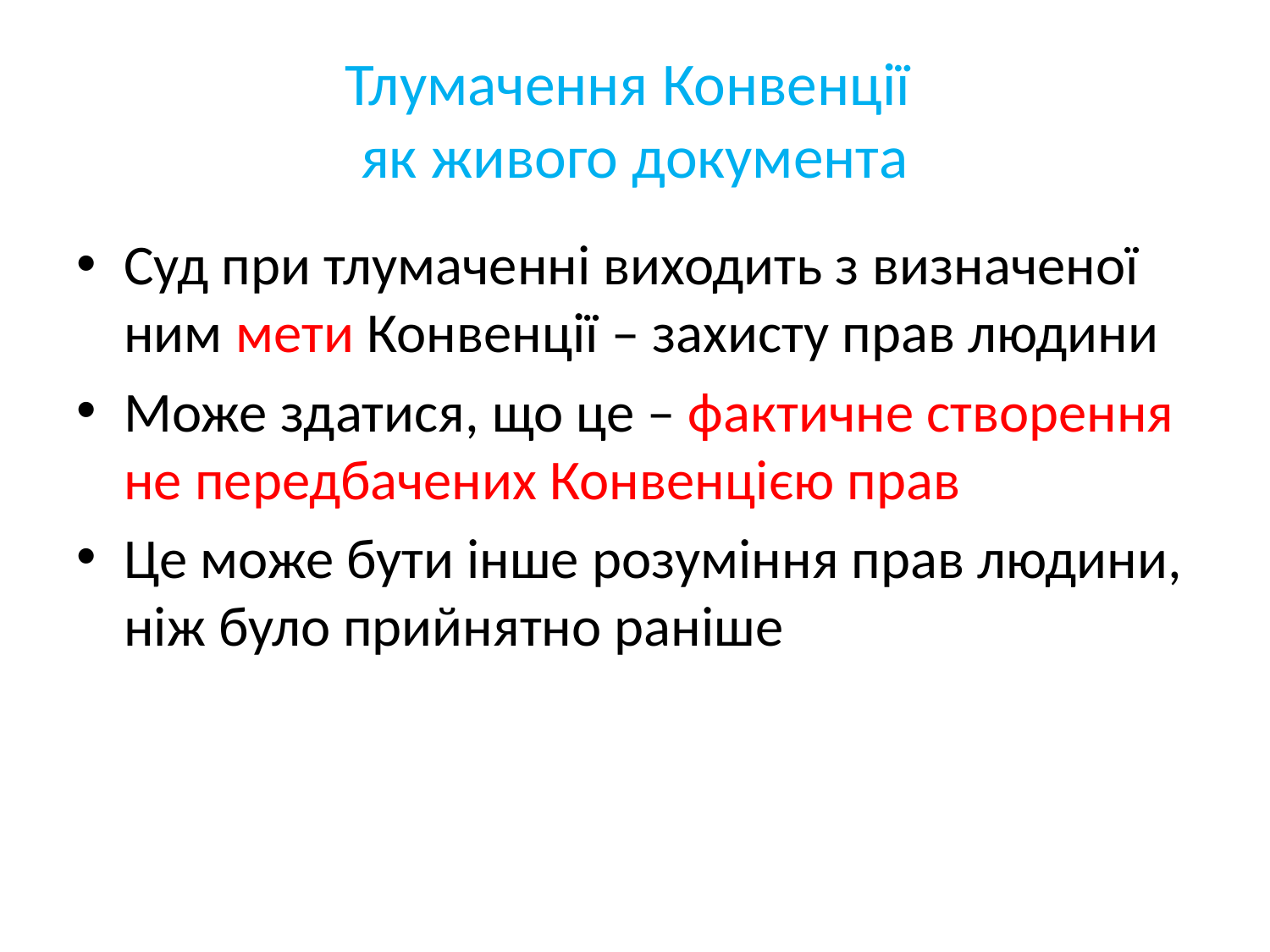

# Тлумачення Конвенції як живого документа
Суд при тлумаченні виходить з визначеної ним мети Конвенції – захисту прав людини
Може здатися, що це – фактичне створення не передбачених Конвенцією прав
Це може бути інше розуміння прав людини, ніж було прийнятно раніше